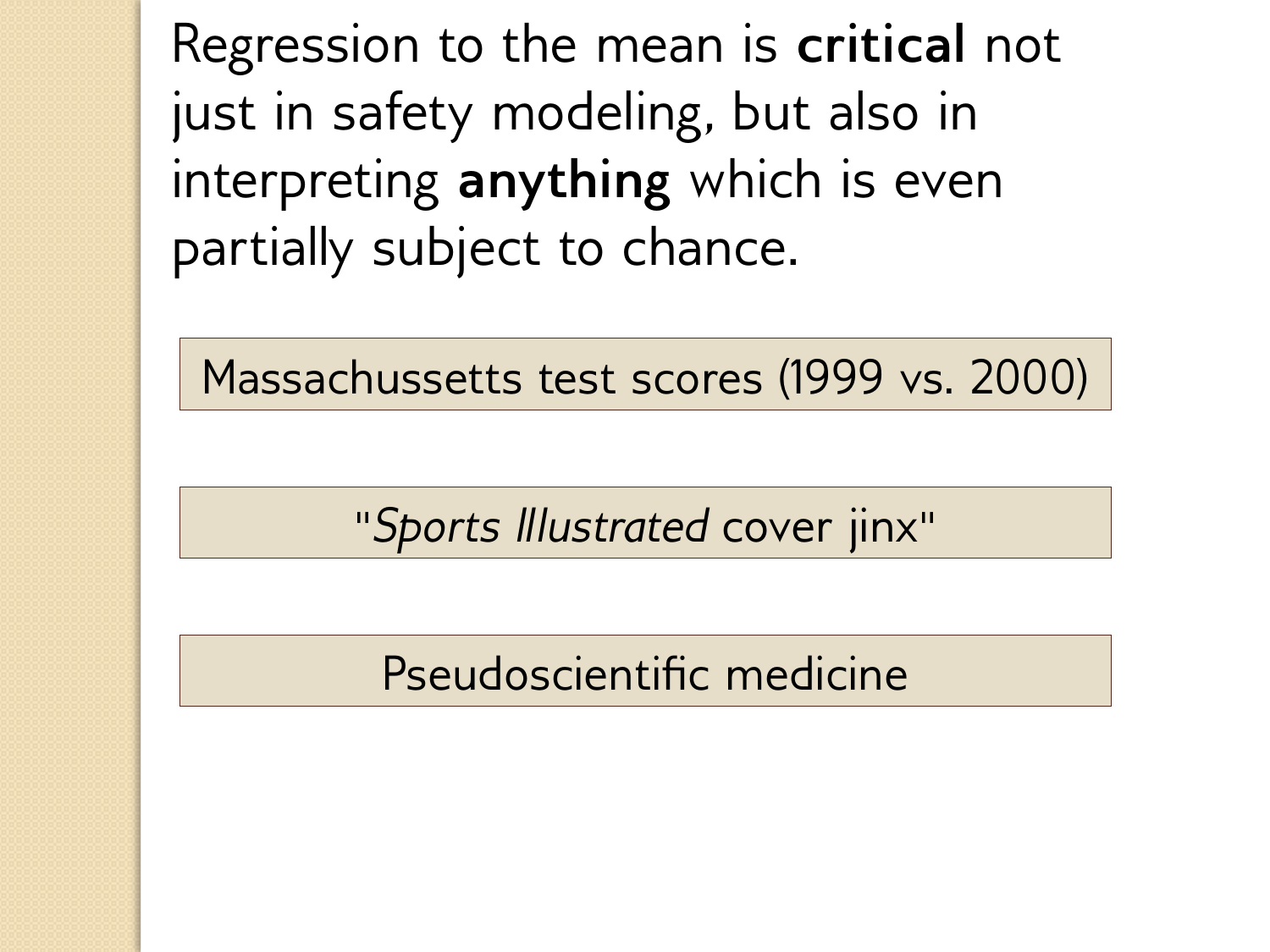

Regression to the mean is critical not just in safety modeling, but also in interpreting anything which is even partially subject to chance.
Massachussetts test scores (1999 vs. 2000)
"Sports Illustrated cover jinx"
Pseudoscientific medicine